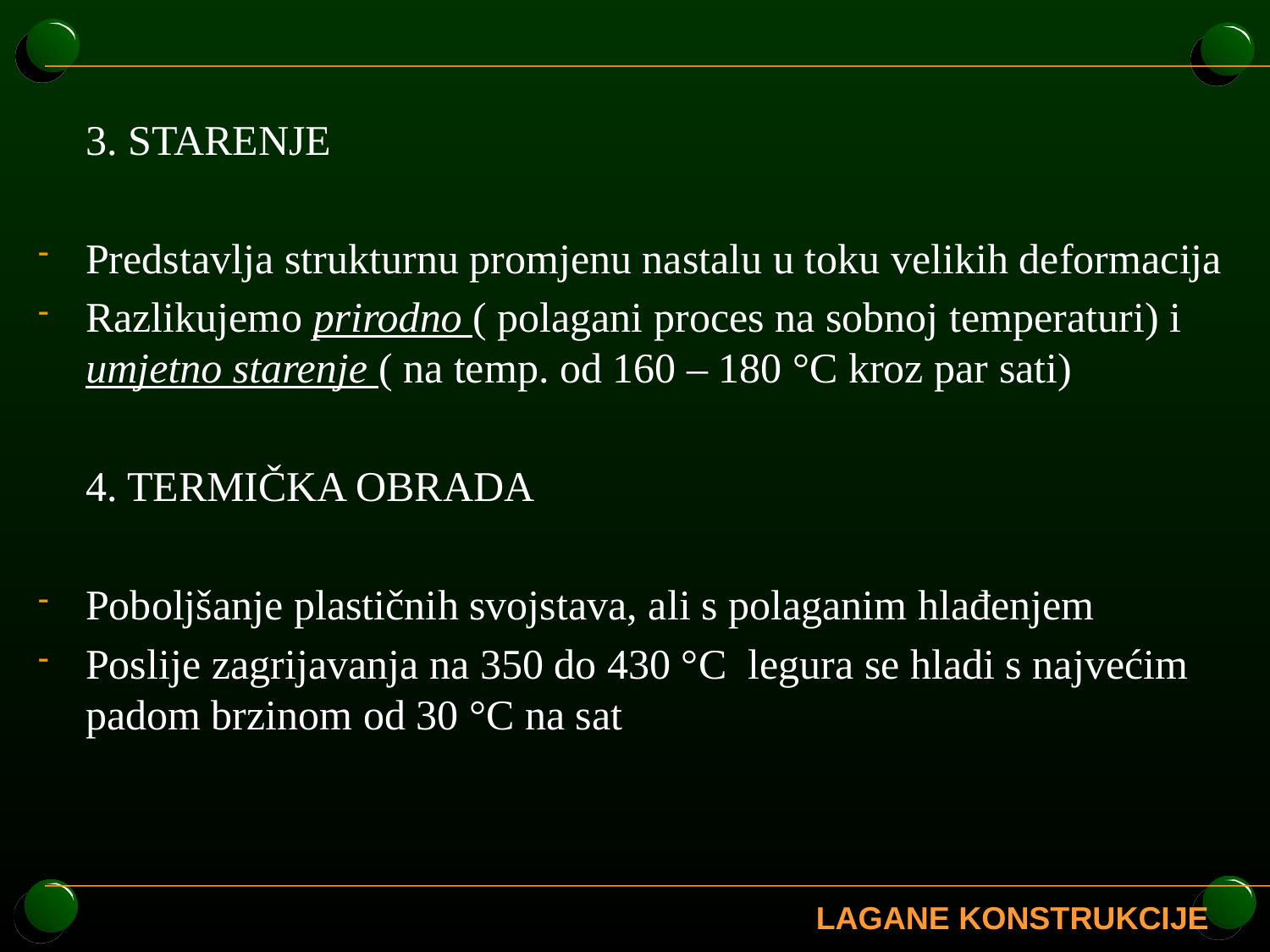

3. STARENJE

Predstavlja strukturnu promjenu nastalu u toku velikih deformacija
Razlikujemo prirodno ( polagani proces na sobnoj temperaturi) i umjetno starenje ( na temp. od 160 – 180 °C kroz par sati)

	4. TERMIČKA OBRADA

Poboljšanje plastičnih svojstava, ali s polaganim hlađenjem
Poslije zagrijavanja na 350 do 430 °C  legura se hladi s najvećim padom brzinom od 30 °C na sat